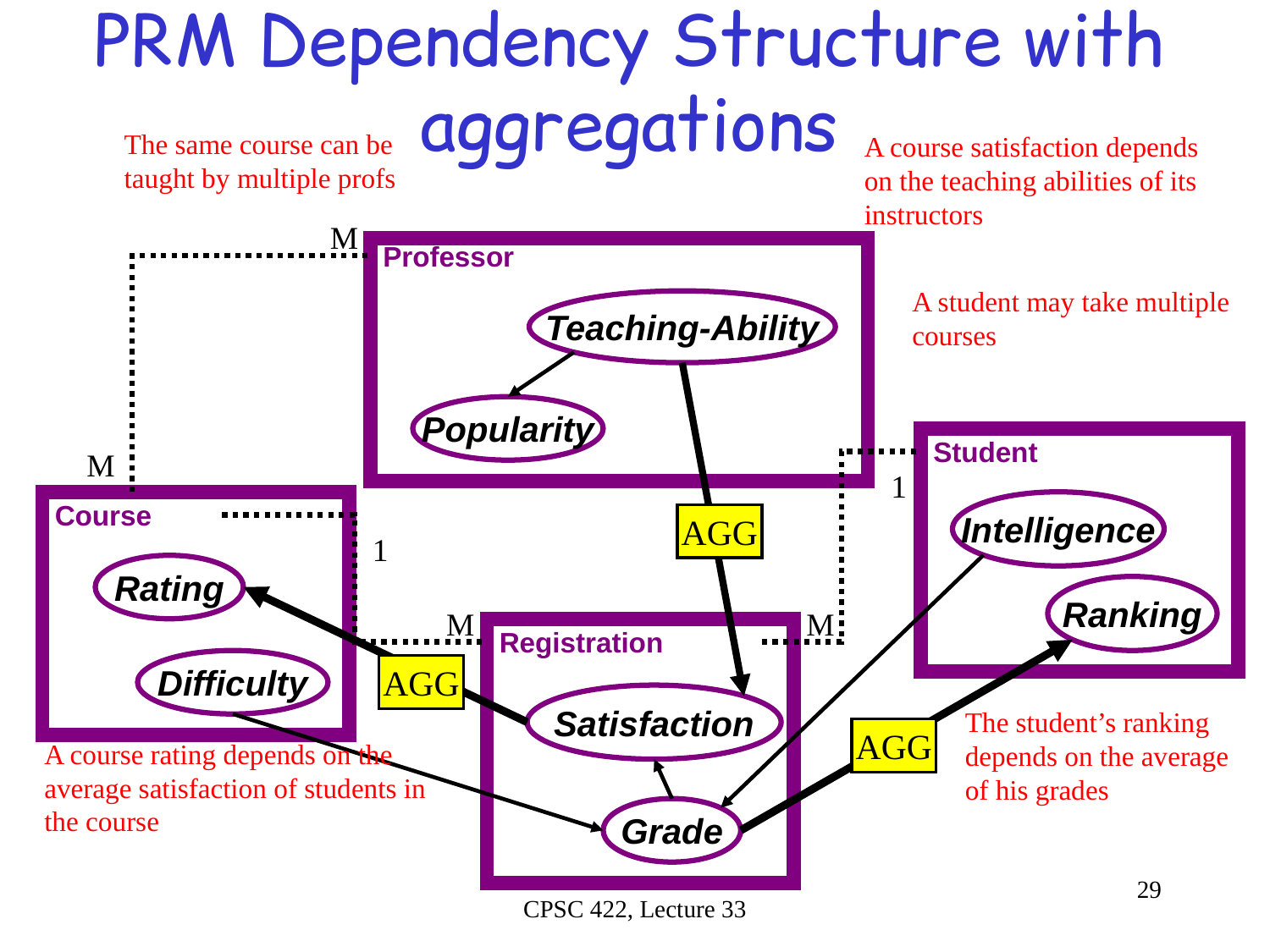

# PRM Dependency Structure with aggregations
The same course can be taught by multiple profs
A course satisfaction depends on the teaching abilities of its instructors
M
Professor

A student may take multiple courses
Teaching-Ability
Popularity

Student
Intelligence
Ranking
M
1

Course
Rating
Difficulty
AGG
1
M
M

Registration
AGG
Satisfaction
The student’s ranking depends on the average of his grades
AGG
A course rating depends on the average satisfaction of students in the course
Grade
29
CPSC 422, Lecture 33